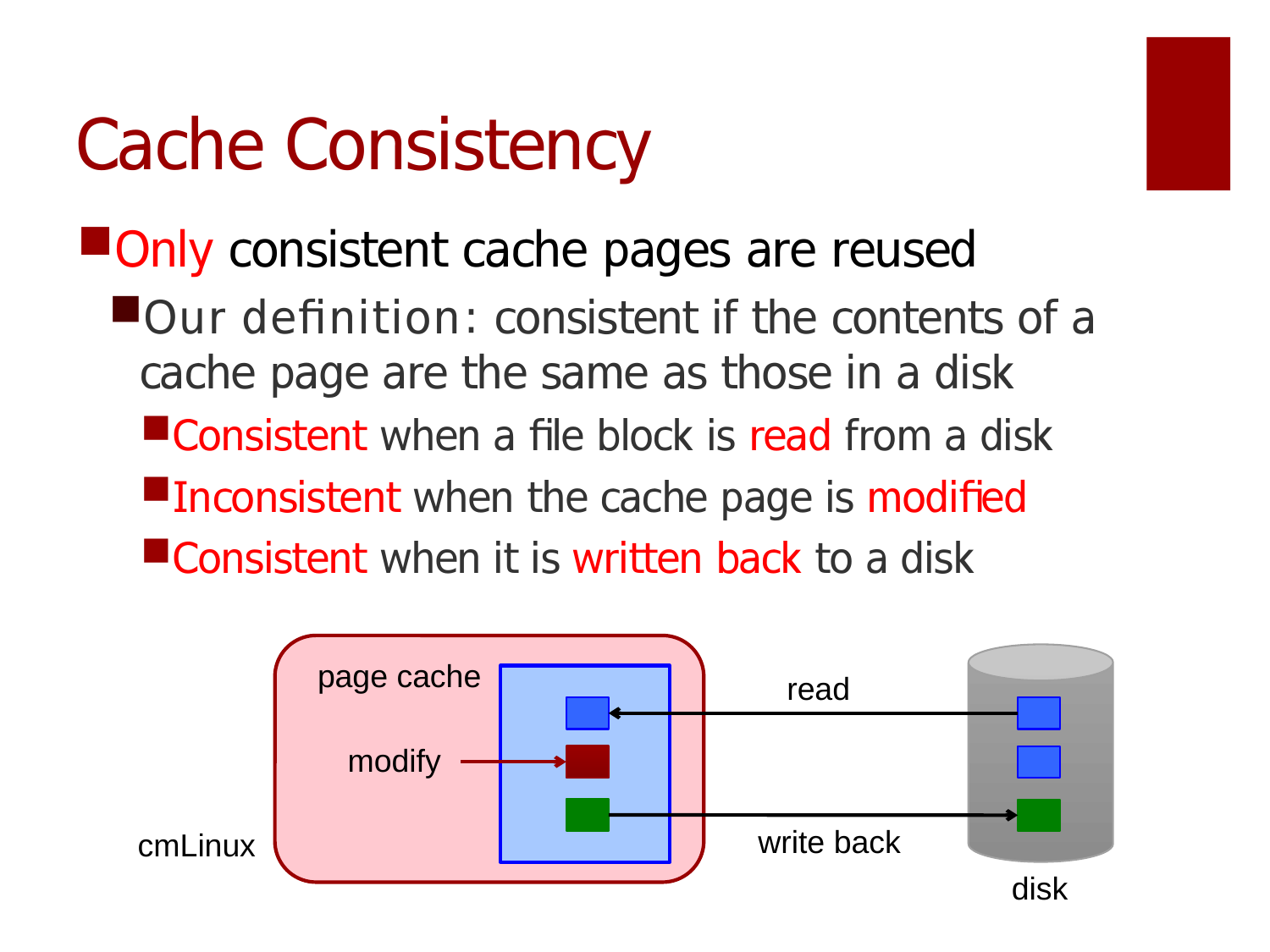

# Cache Consistency
Only consistent cache pages are reused
Our definition: consistent if the contents of a cache page are the same as those in a disk
Consistent when a file block is read from a disk
Inconsistent when the cache page is modified
Consistent when it is written back to a disk

page cache
read

modify

write back
cmLinux
disk